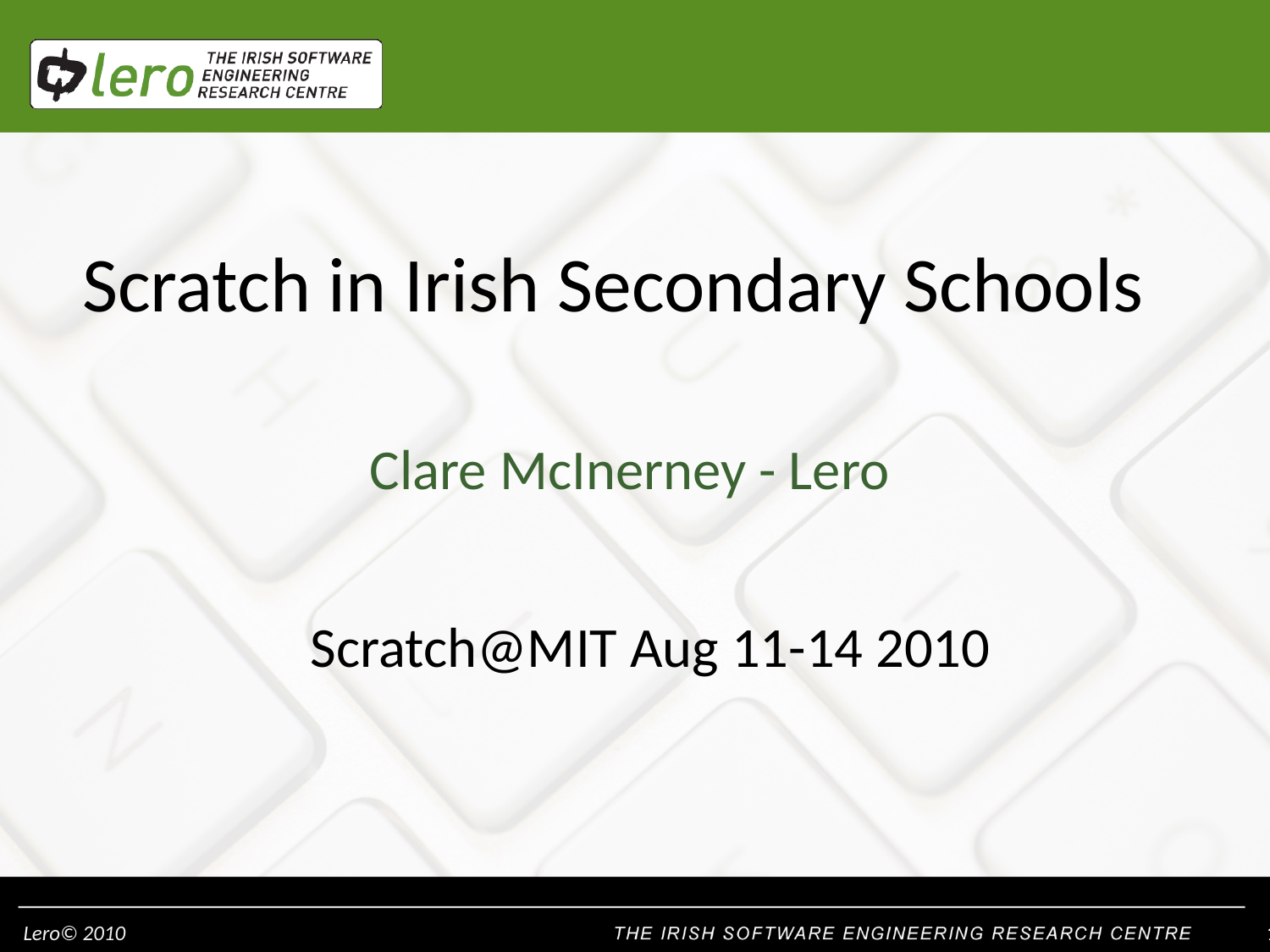

Scratch in Irish Secondary Schools

Clare McInerney - Lero
Scratch@MIT Aug 11-14 2010